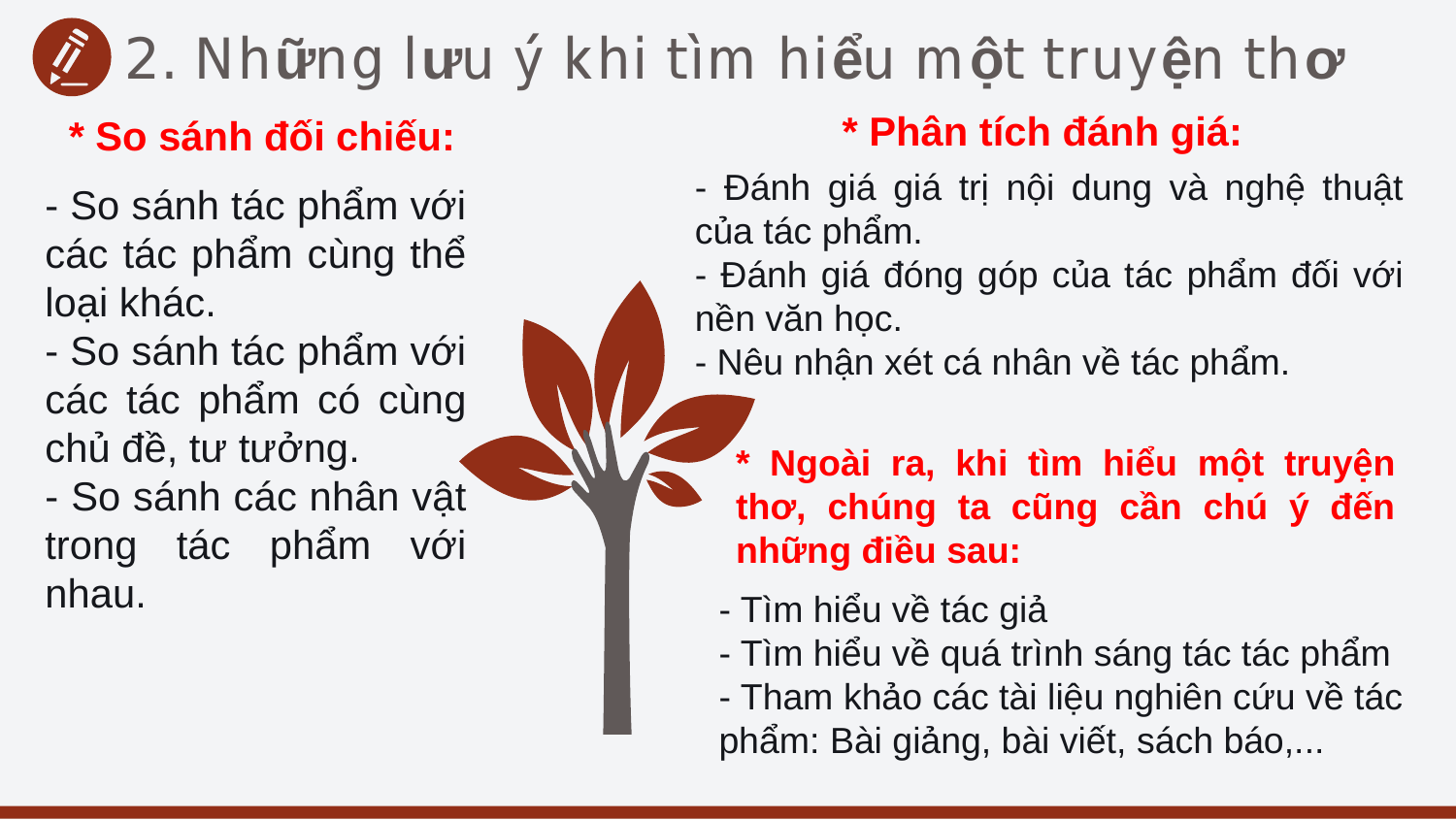

2. Những lưu ý khi tìm hiểu một truyện thơ

* Phân tích đánh giá:
* So sánh đối chiếu:
- Đánh giá giá trị nội dung và nghệ thuật của tác phẩm.
- Đánh giá đóng góp của tác phẩm đối với nền văn học.
- Nêu nhận xét cá nhân về tác phẩm.
- So sánh tác phẩm với các tác phẩm cùng thể loại khác.
- So sánh tác phẩm với các tác phẩm có cùng chủ đề, tư tưởng.
- So sánh các nhân vật trong tác phẩm với nhau.

* Ngoài ra, khi tìm hiểu một truyện thơ, chúng ta cũng cần chú ý đến những điều sau:

- Tìm hiểu về tác giả
- Tìm hiểu về quá trình sáng tác tác phẩm
- Tham khảo các tài liệu nghiên cứu về tác phẩm: Bài giảng, bài viết, sách báo,...